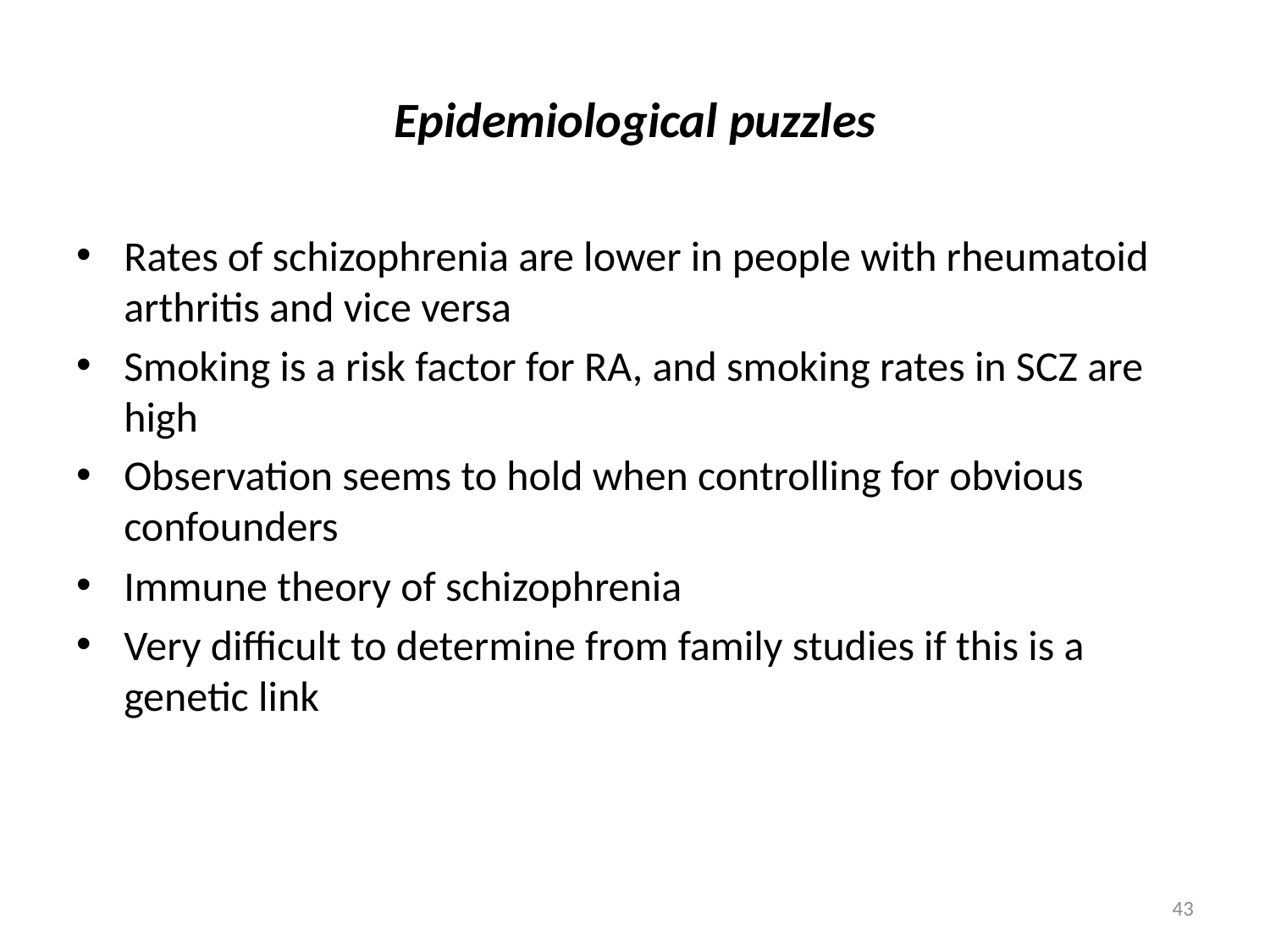

# Epidemiological puzzles
Rates of schizophrenia are lower in people with rheumatoid arthritis and vice versa
Smoking is a risk factor for RA, and smoking rates in SCZ are high
Observation seems to hold when controlling for obvious confounders
Immune theory of schizophrenia
Very difficult to determine from family studies if this is a genetic link

43